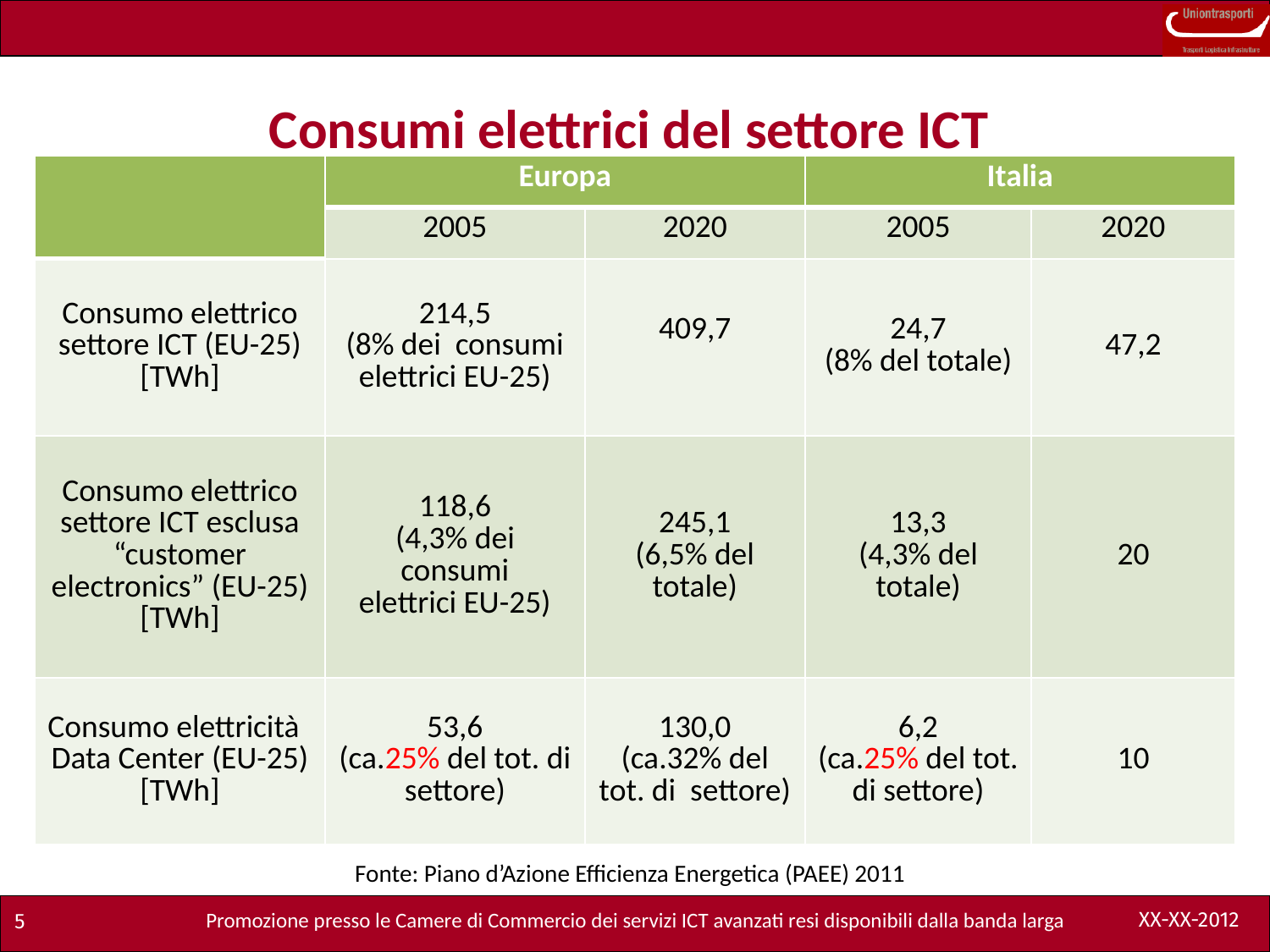

# Consumi elettrici del settore ICT
|  | Europa |  | Italia |  |
| --- | --- | --- | --- | --- |
|  | 2005 | 2020 | 2005 | 2020 |
| Consumo elettrico settore ICT (EU-25) [TWh] | 214,5 (8% dei consumi elettrici EU-25) | 409,7 | 24,7 (8% del totale) | 47,2 |
| Consumo elettrico settore ICT esclusa “customer electronics” (EU-25) [TWh] | 118,6 (4,3% dei consumi elettrici EU-25) | 245,1 (6,5% del totale) | 13,3 (4,3% del totale) | 20 |
| Consumo elettricità Data Center (EU-25) [TWh] | 53,6 (ca.25% del tot. di settore) | 130,0 (ca.32% del tot. di settore) | 6,2 (ca.25% del tot. di settore) | 10 |
Fonte: Piano d’Azione Efficienza Energetica (PAEE) 2011